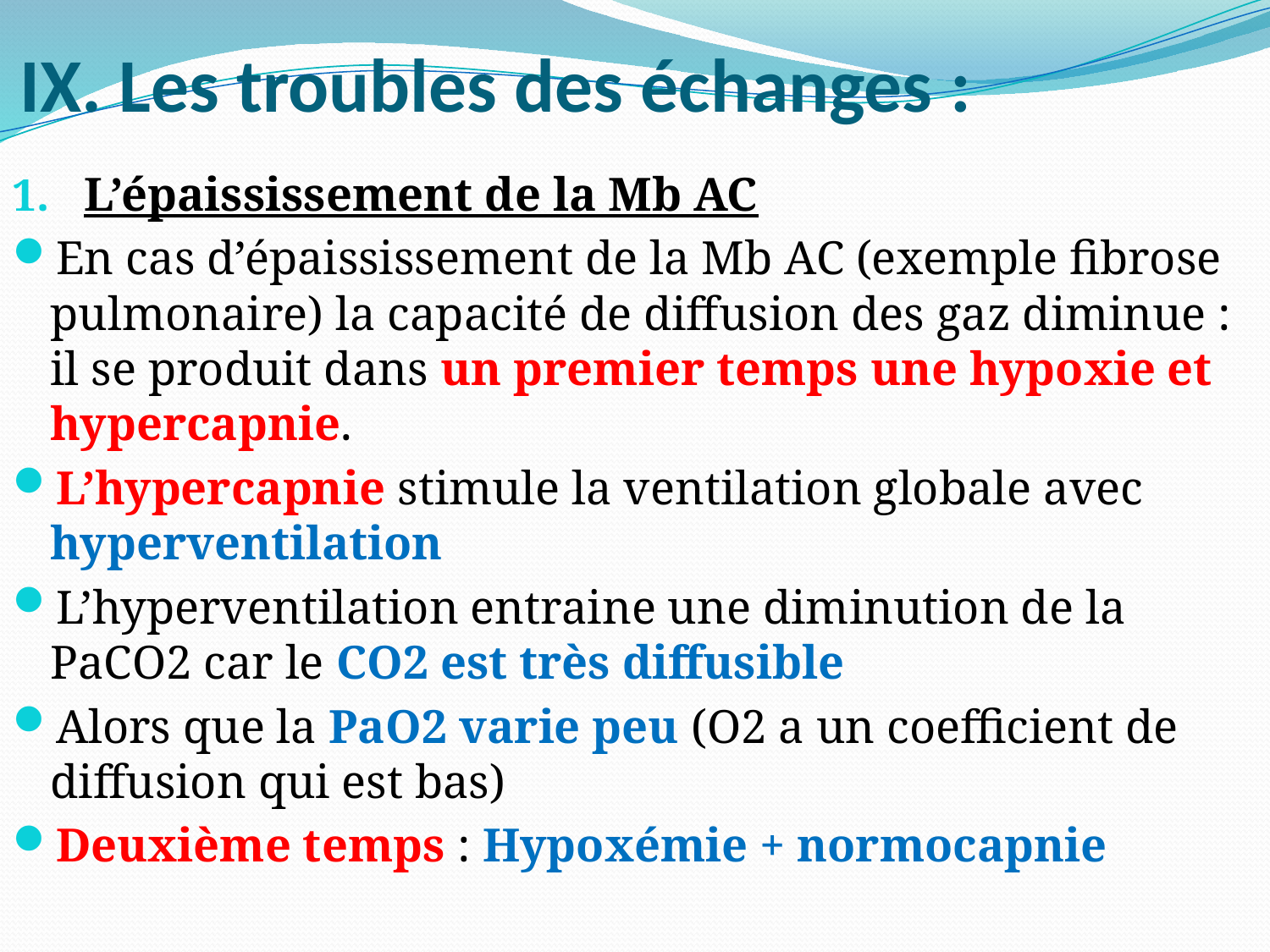

# IX. Les troubles des échanges :
L’épaississement de la Mb AC
En cas d’épaississement de la Mb AC (exemple fibrose pulmonaire) la capacité de diffusion des gaz diminue : il se produit dans un premier temps une hypoxie et hypercapnie.
L’hypercapnie stimule la ventilation globale avec hyperventilation
L’hyperventilation entraine une diminution de la PaCO2 car le CO2 est très diffusible
Alors que la PaO2 varie peu (O2 a un coefficient de diffusion qui est bas)
Deuxième temps : Hypoxémie + normocapnie